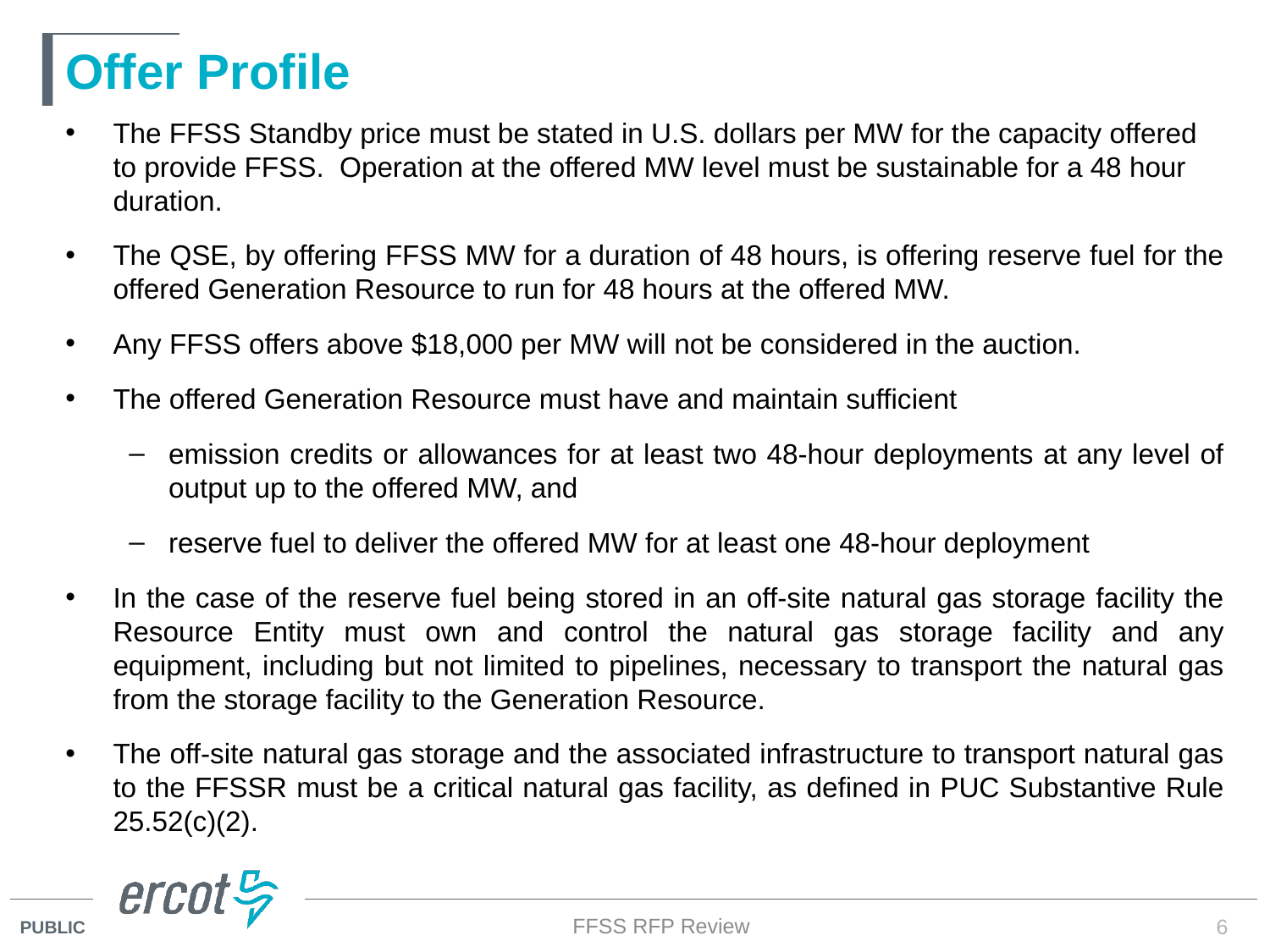

# Offer Profile
The FFSS Standby price must be stated in U.S. dollars per MW for the capacity offered to provide FFSS.  Operation at the offered MW level must be sustainable for a 48 hour duration.
The QSE, by offering FFSS MW for a duration of 48 hours, is offering reserve fuel for the offered Generation Resource to run for 48 hours at the offered MW.
Any FFSS offers above $18,000 per MW will not be considered in the auction.
The offered Generation Resource must have and maintain sufficient
emission credits or allowances for at least two 48-hour deployments at any level of output up to the offered MW, and
reserve fuel to deliver the offered MW for at least one 48-hour deployment
In the case of the reserve fuel being stored in an off-site natural gas storage facility the Resource Entity must own and control the natural gas storage facility and any equipment, including but not limited to pipelines, necessary to transport the natural gas from the storage facility to the Generation Resource.
The off-site natural gas storage and the associated infrastructure to transport natural gas to the FFSSR must be a critical natural gas facility, as defined in PUC Substantive Rule 25.52(c)(2).

FFSS RFP Review
6